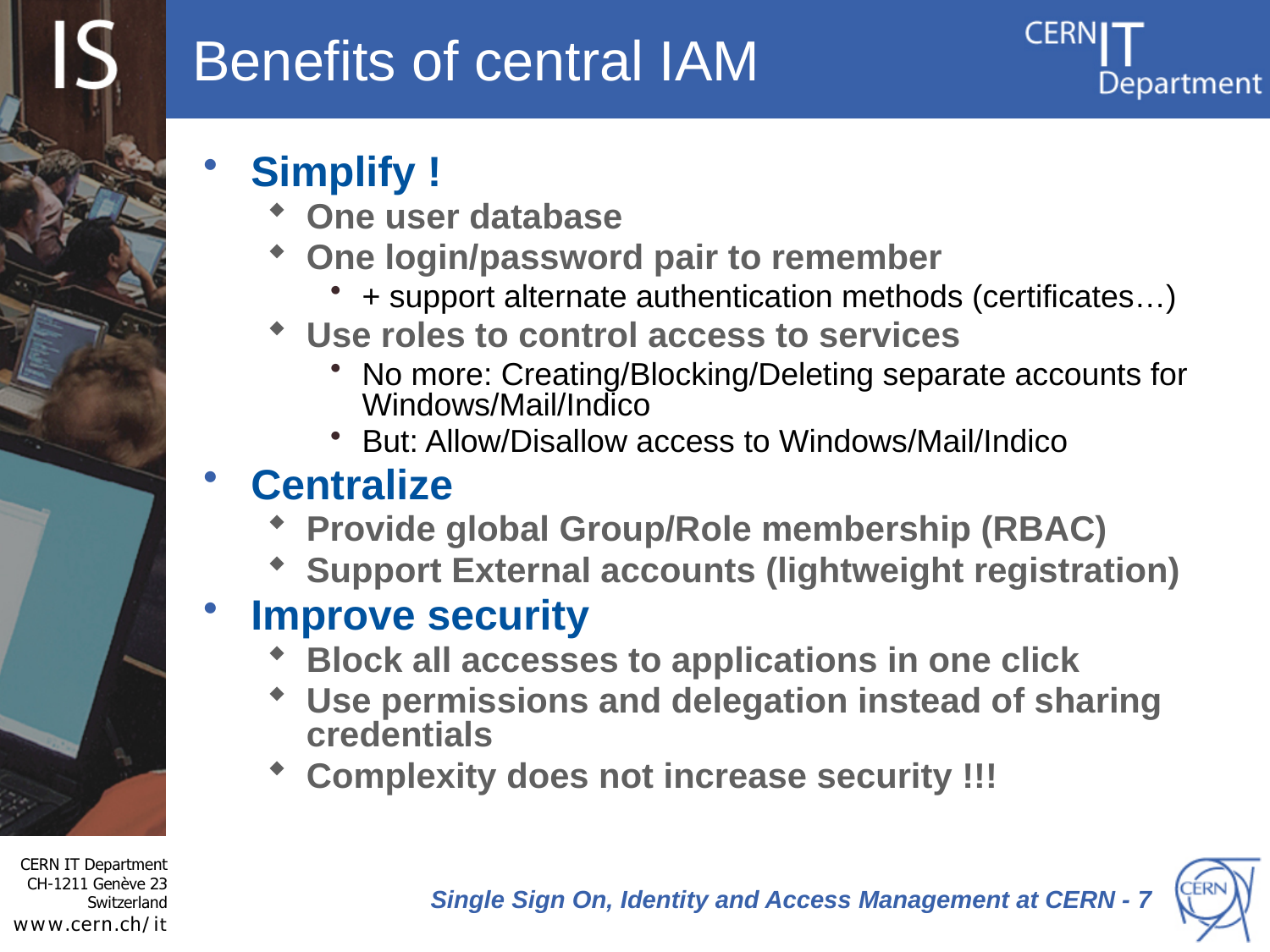

# Benefits of central IAM
Simplify !
One user database
One login/password pair to remember
+ support alternate authentication methods (certificates…)
Use roles to control access to services
No more: Creating/Blocking/Deleting separate accounts for Windows/Mail/Indico
But: Allow/Disallow access to Windows/Mail/Indico
Centralize
Provide global Group/Role membership (RBAC)
Support External accounts (lightweight registration)
Improve security
Block all accesses to applications in one click
Use permissions and delegation instead of sharing credentials
Complexity does not increase security !!!
Single Sign On, Identity and Access Management at CERN - 7